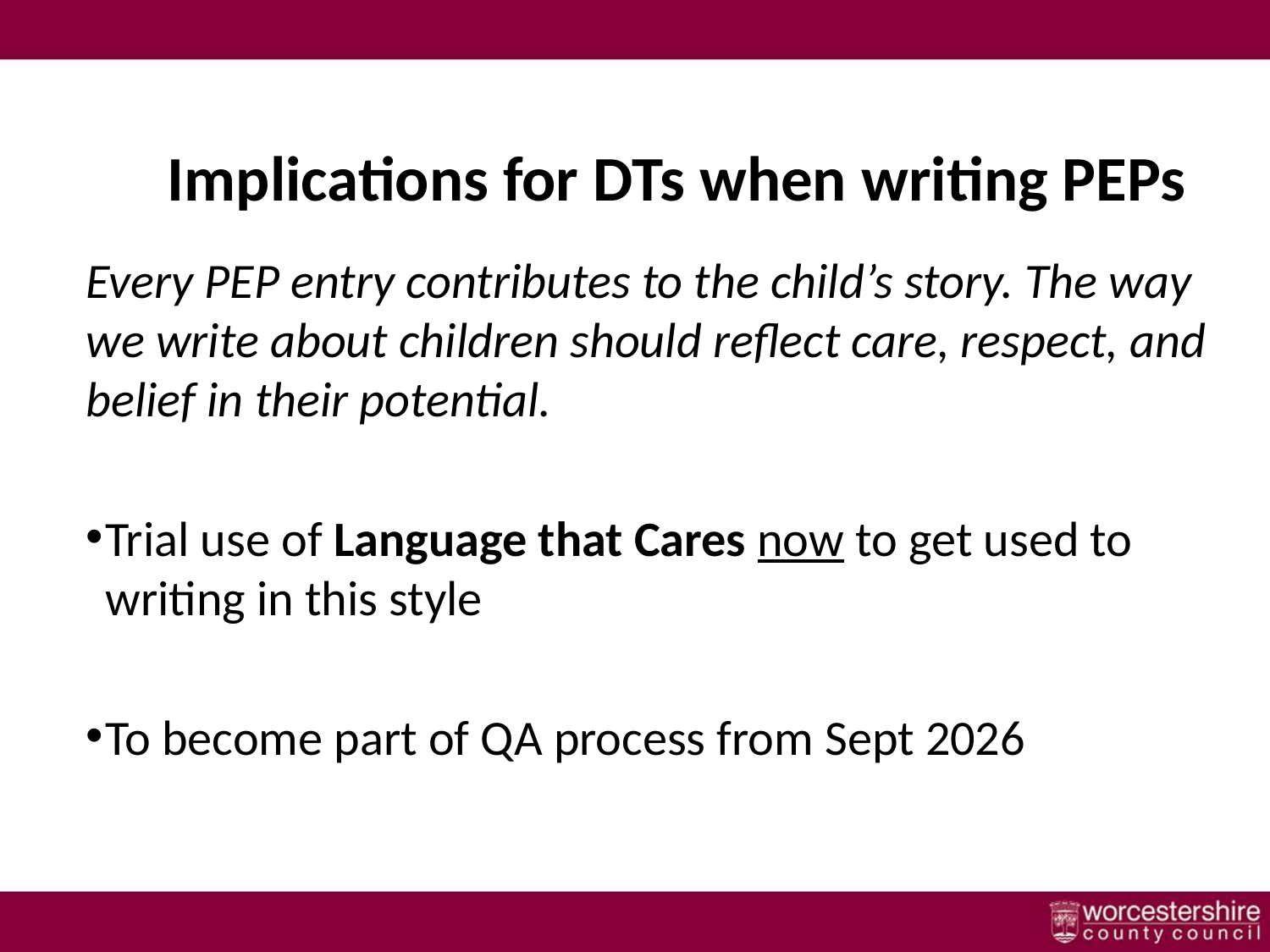

# Implications for DTs when writing PEPs
Every PEP entry contributes to the child’s story. The way we write about children should reflect care, respect, and belief in their potential.

Trial use of Language that Cares now to get used to writing in this style

To become part of QA process from Sept 2026